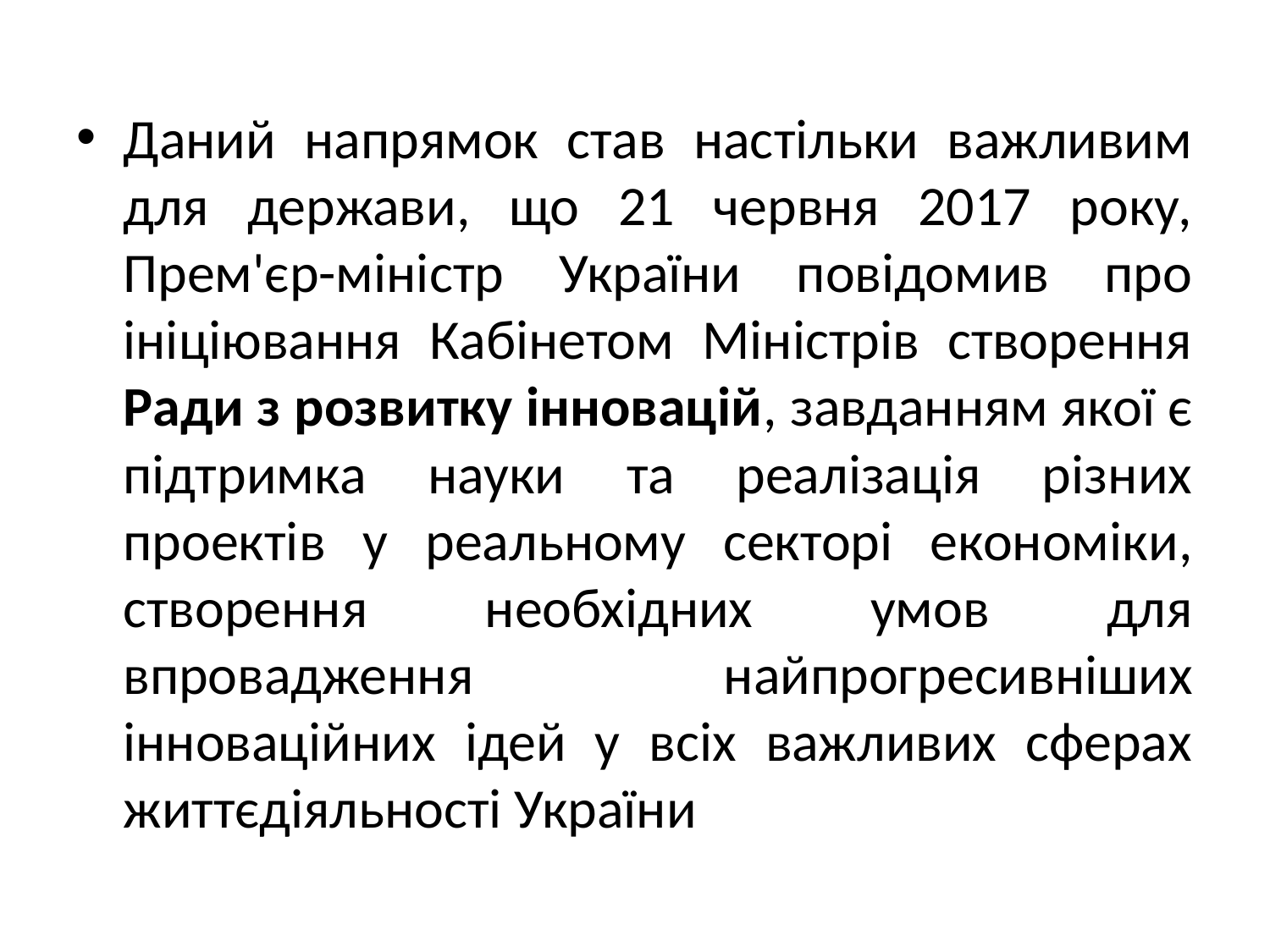

Даний напрямок став настільки важливим для держави, що 21 червня 2017 року, Прем'єр-міністр України повідомив про ініціювання Кабінетом Міністрів створення Ради з розвитку інновацій, завданням якої є підтримка науки та реалізація різних проектів у реальному секторі економіки, створення необхідних умов для впровадження найпрогресивніших інноваційних ідей у всіх важливих сферах життєдіяльності України